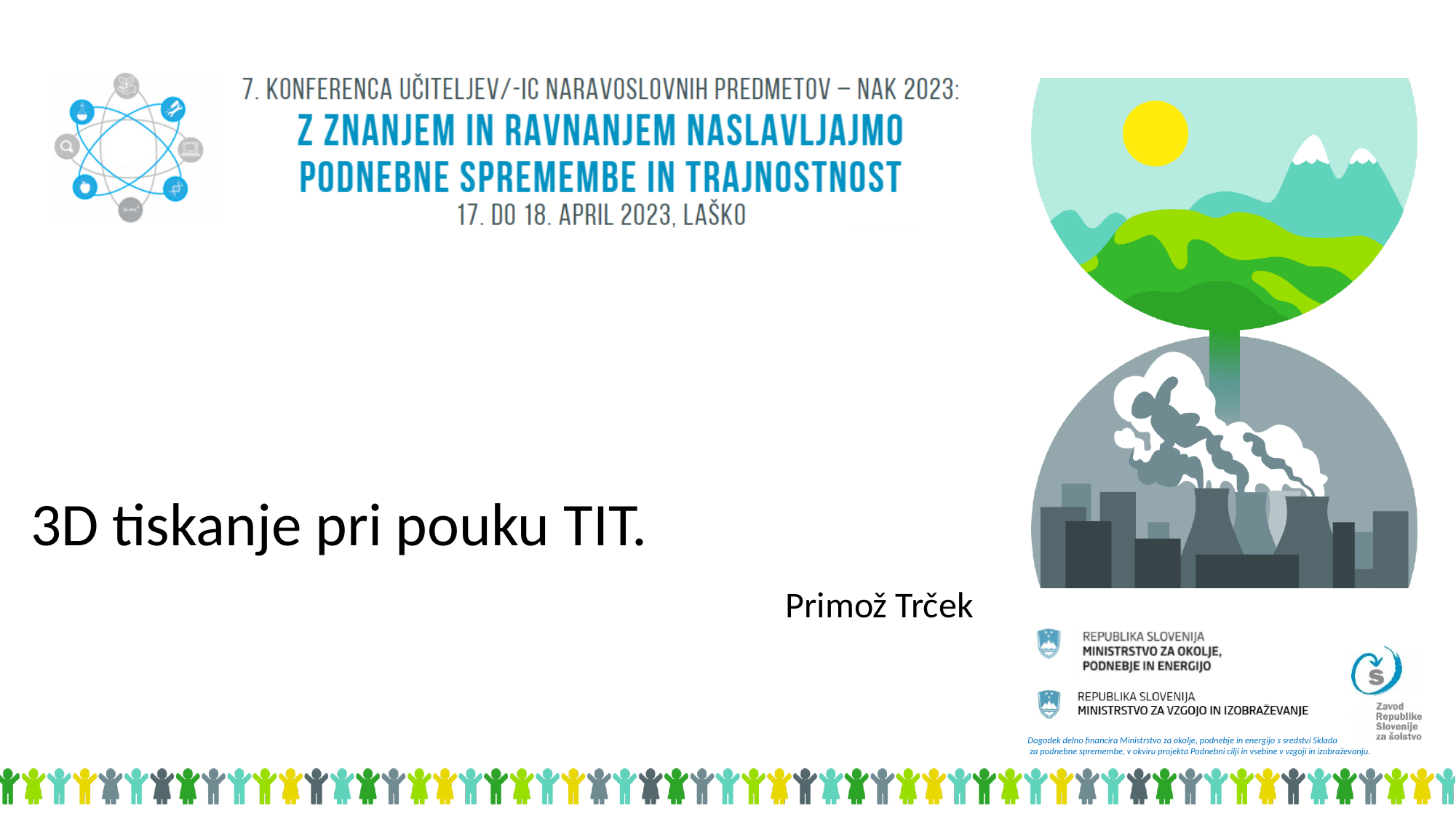

# 3D tiskanje pri pouku TIT.
Primož Trček